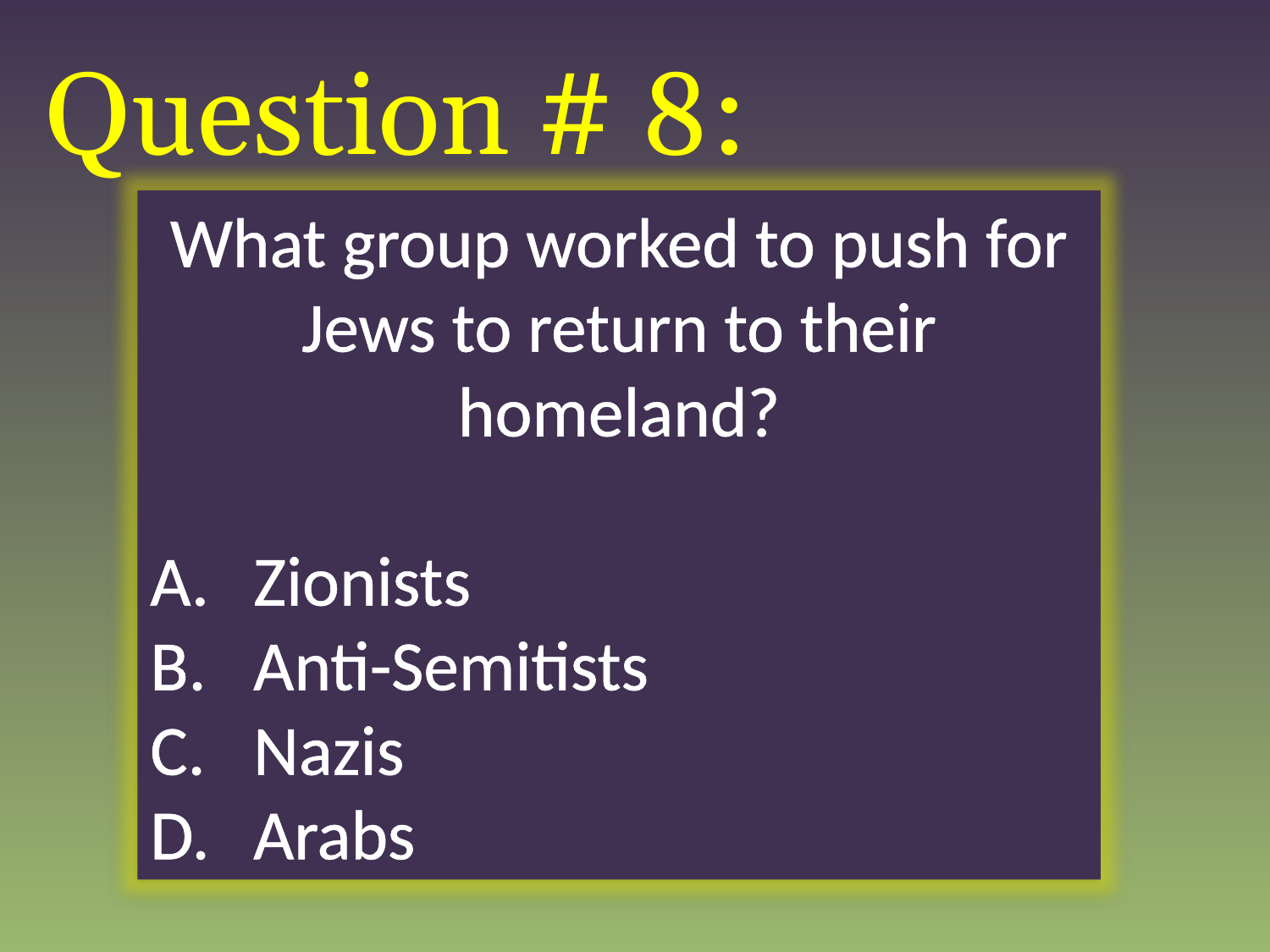

Question # 8:
What group worked to push for Jews to return to their homeland?

Zionists
Anti-Semitists
Nazis
Arabs